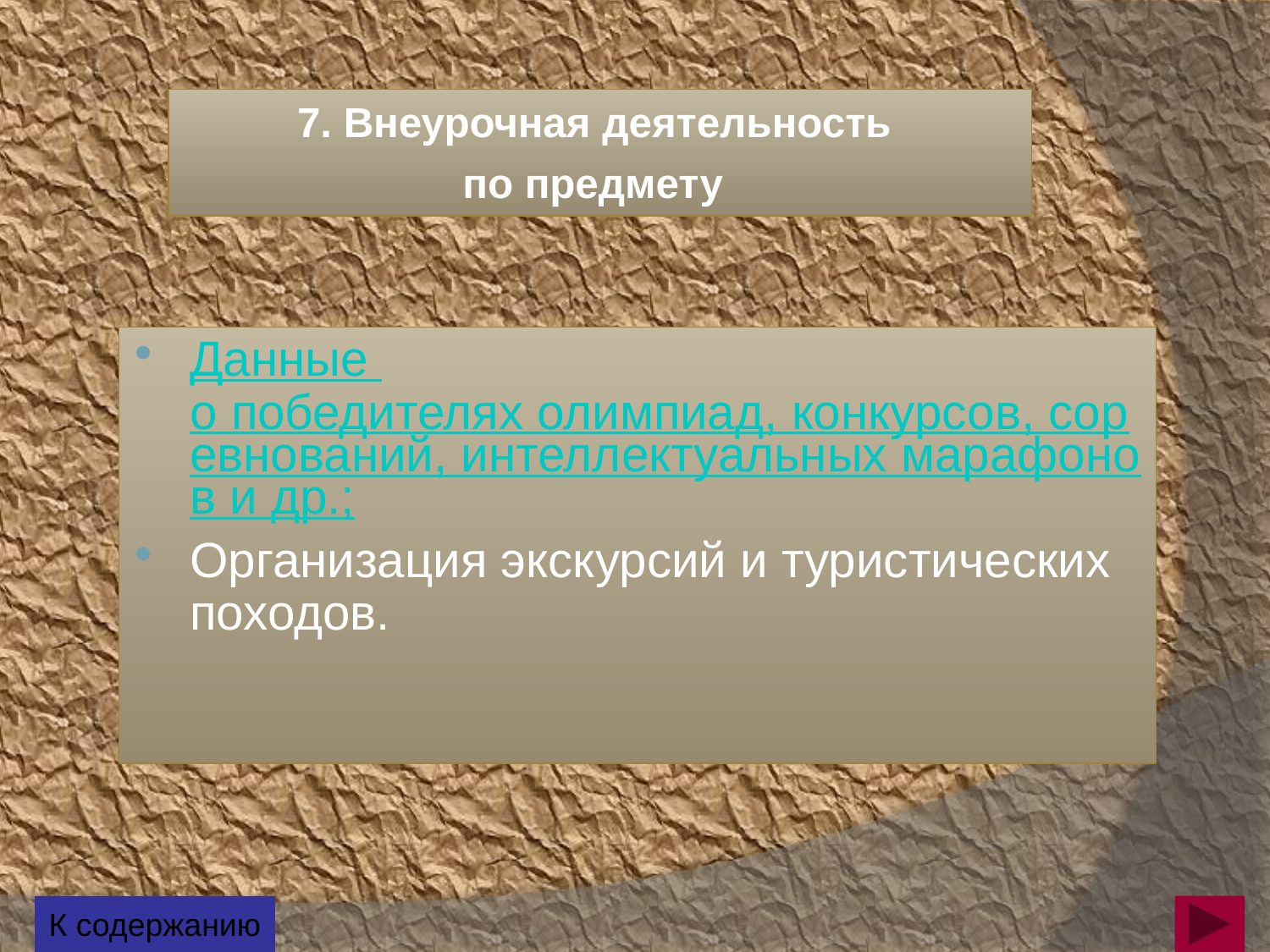

# 7. Внеурочная деятельность по предмету
Данные о победителях олимпиад, конкурсов, соревнований, интеллектуальных марафонов и др.;
Организация экскурсий и туристических походов.

К содержанию